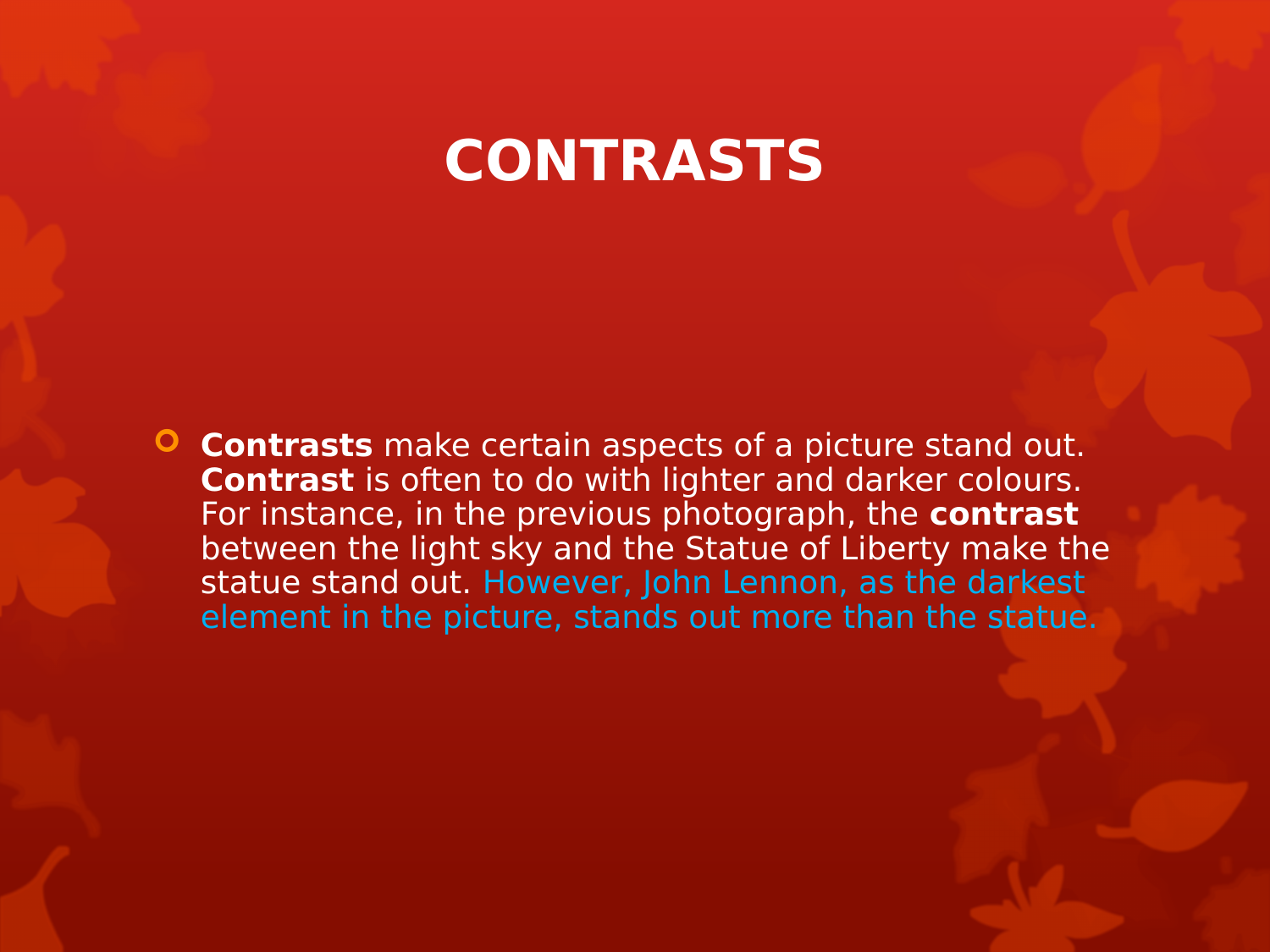

# CONTRASTS
Contrasts make certain aspects of a picture stand out. Contrast is often to do with lighter and darker colours. For instance, in the previous photograph, the contrast between the light sky and the Statue of Liberty make the statue stand out. However, John Lennon, as the darkest element in the picture, stands out more than the statue.